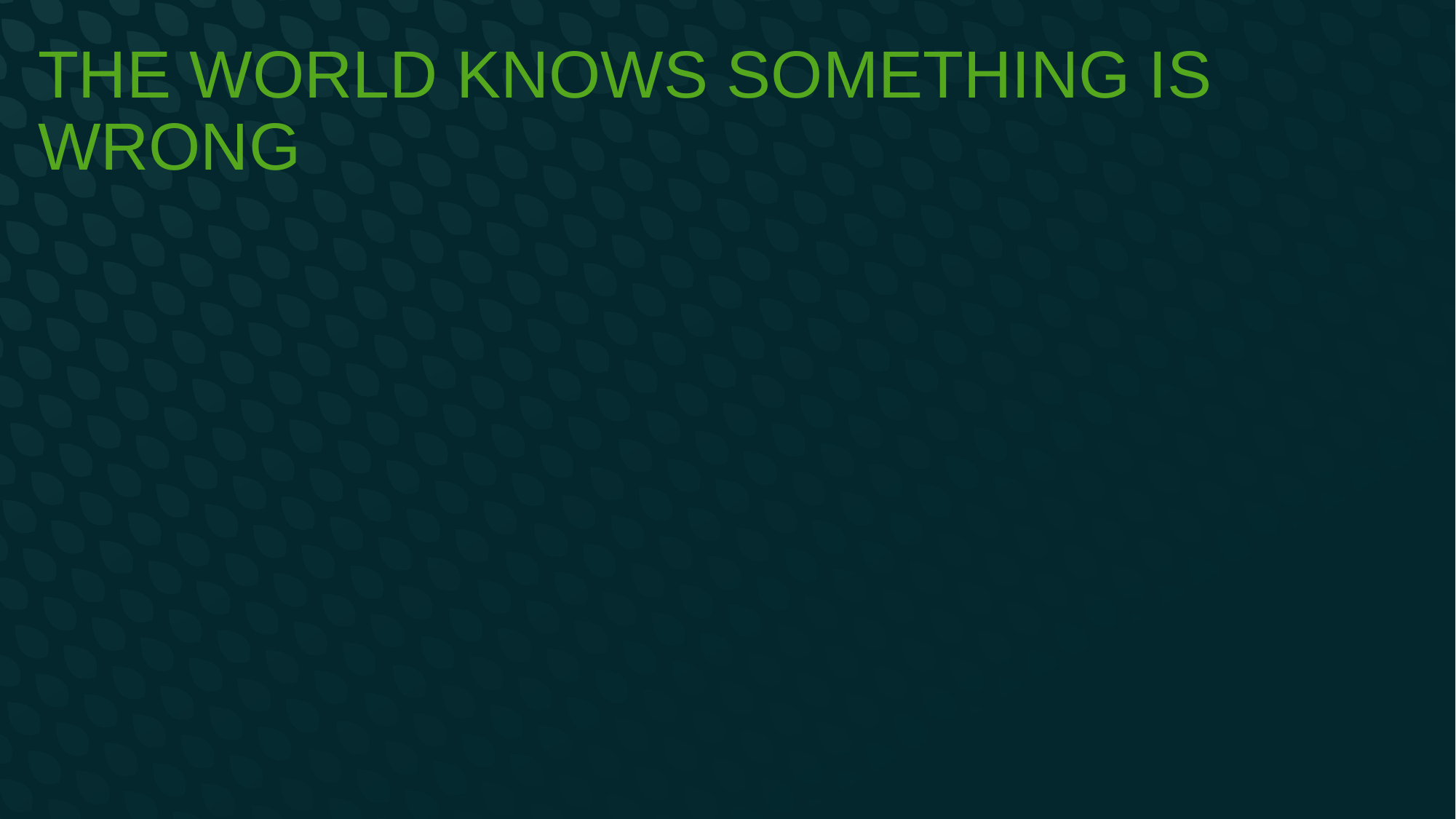

# The world knows something is wrong